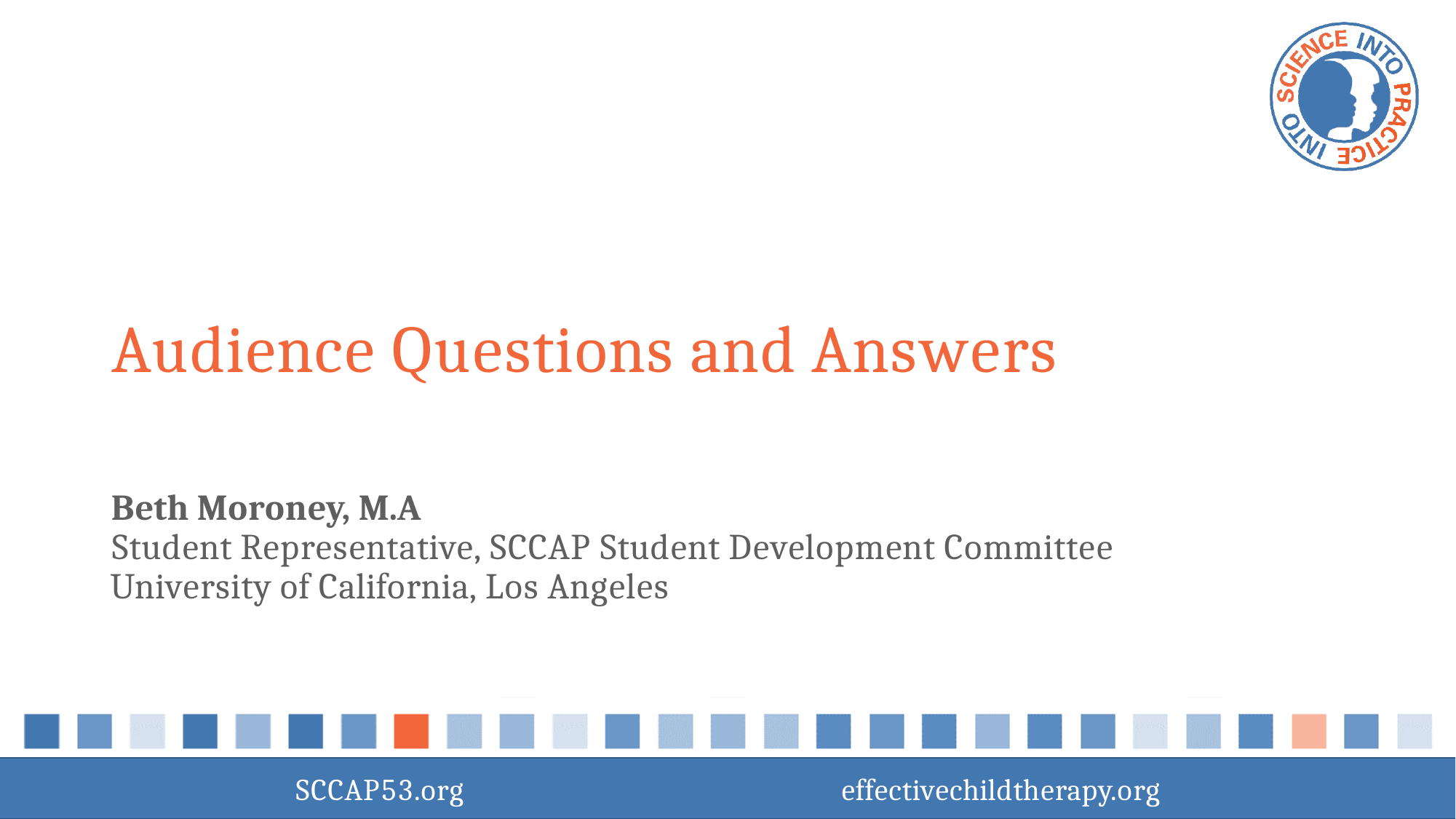

# Audience Questions and Answers
Beth Moroney, M.A
Student Representative, SCCAP Student Development Committee
University of California, Los Angeles